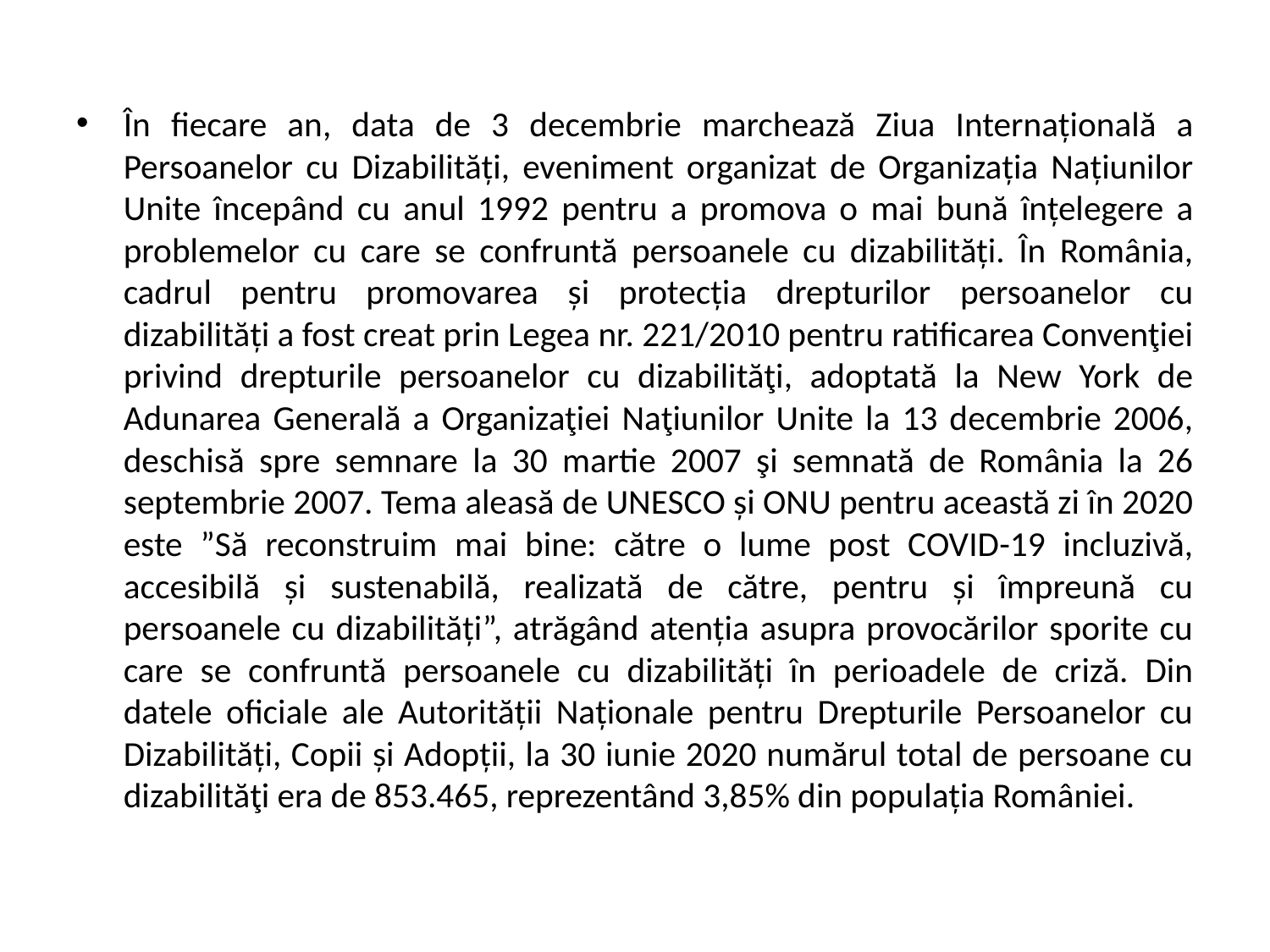

În fiecare an, data de 3 decembrie marchează Ziua Internațională a Persoanelor cu Dizabilități, eveniment organizat de Organizația Națiunilor Unite începând cu anul 1992 pentru a promova o mai bună înțelegere a problemelor cu care se confruntă persoanele cu dizabilități. În România, cadrul pentru promovarea și protecția drepturilor persoanelor cu dizabilități a fost creat prin Legea nr. 221/2010 pentru ratificarea Convenţiei privind drepturile persoanelor cu dizabilităţi, adoptată la New York de Adunarea Generală a Organizaţiei Naţiunilor Unite la 13 decembrie 2006, deschisă spre semnare la 30 martie 2007 şi semnată de România la 26 septembrie 2007. Tema aleasă de UNESCO și ONU pentru această zi în 2020 este ”Să reconstruim mai bine: către o lume post COVID-19 incluzivă, accesibilă și sustenabilă, realizată de către, pentru și împreună cu persoanele cu dizabilități”, atrăgând atenția asupra provocărilor sporite cu care se confruntă persoanele cu dizabilități în perioadele de criză. Din datele oficiale ale Autorității Naționale pentru Drepturile Persoanelor cu Dizabilități, Copii și Adopții, la 30 iunie 2020 numărul total de persoane cu dizabilităţi era de 853.465, reprezentând 3,85% din populația României.